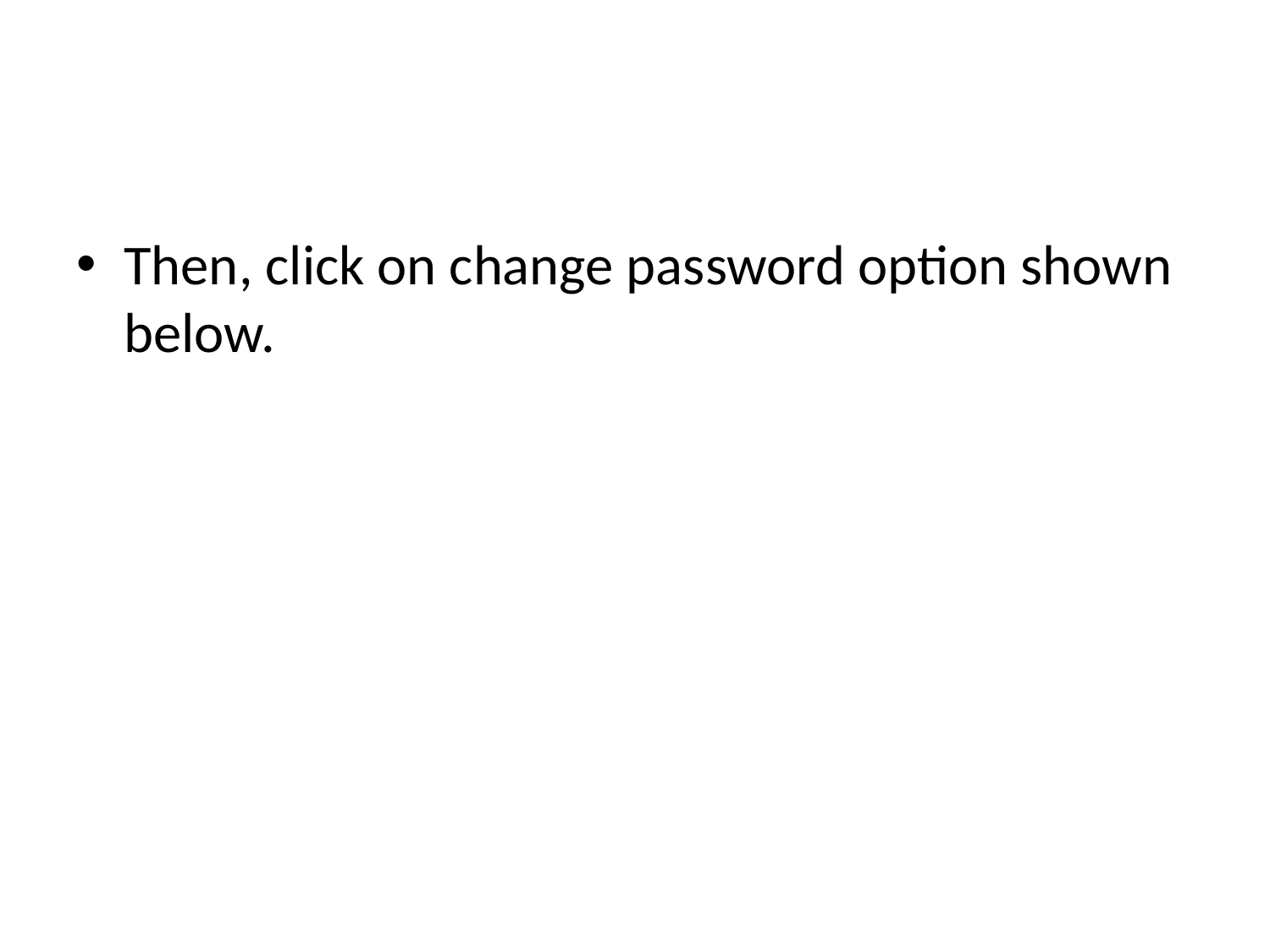

#
Then, click on change password option shown below.